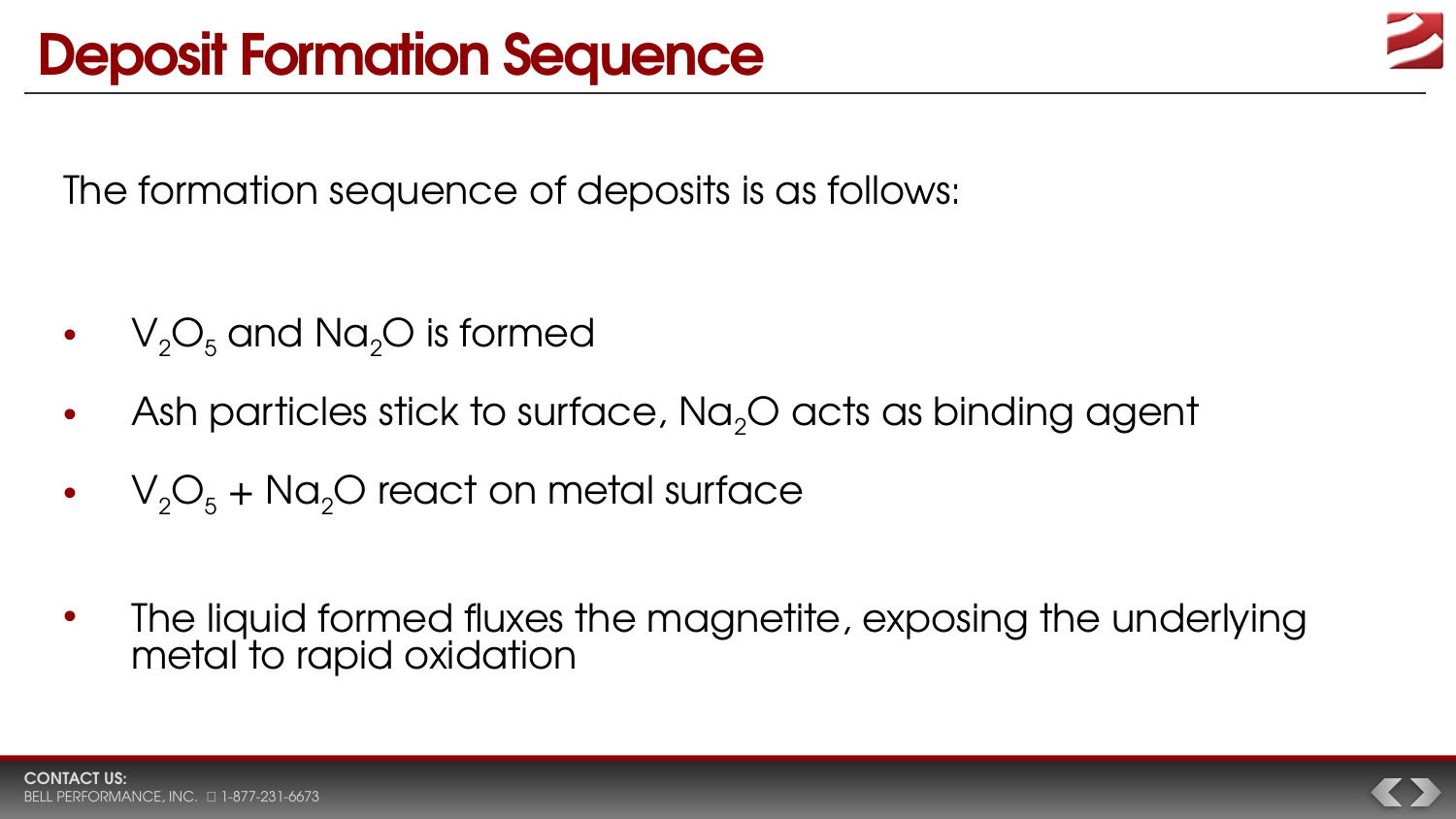

# Deposit Formation Sequence
The formation sequence of deposits is as follows:

V2O5 and Na2O is formed
Ash particles stick to surface, Na2O acts as binding agent
V2O5 + Na2O react on metal surface

The liquid formed fluxes the magnetite, exposing the underlying metal to rapid oxidation